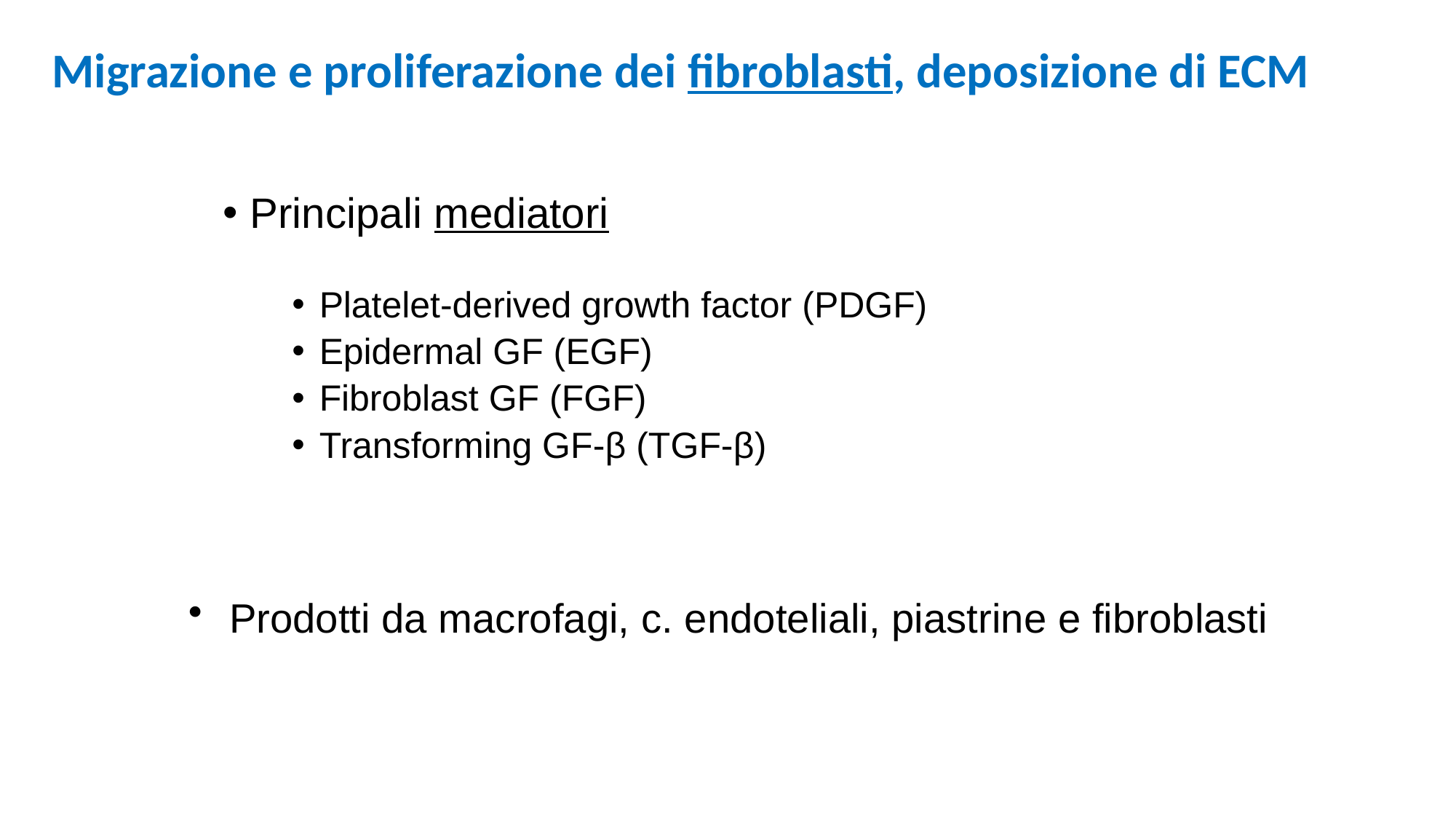

# Migrazione e proliferazione dei fibroblasti, deposizione di ECM
Principali mediatori

Platelet-derived growth factor (PDGF)
Epidermal GF (EGF)
Fibroblast GF (FGF)
Transforming GF-β (TGF-β)
Prodotti da macrofagi, c. endoteliali, piastrine e fibroblasti